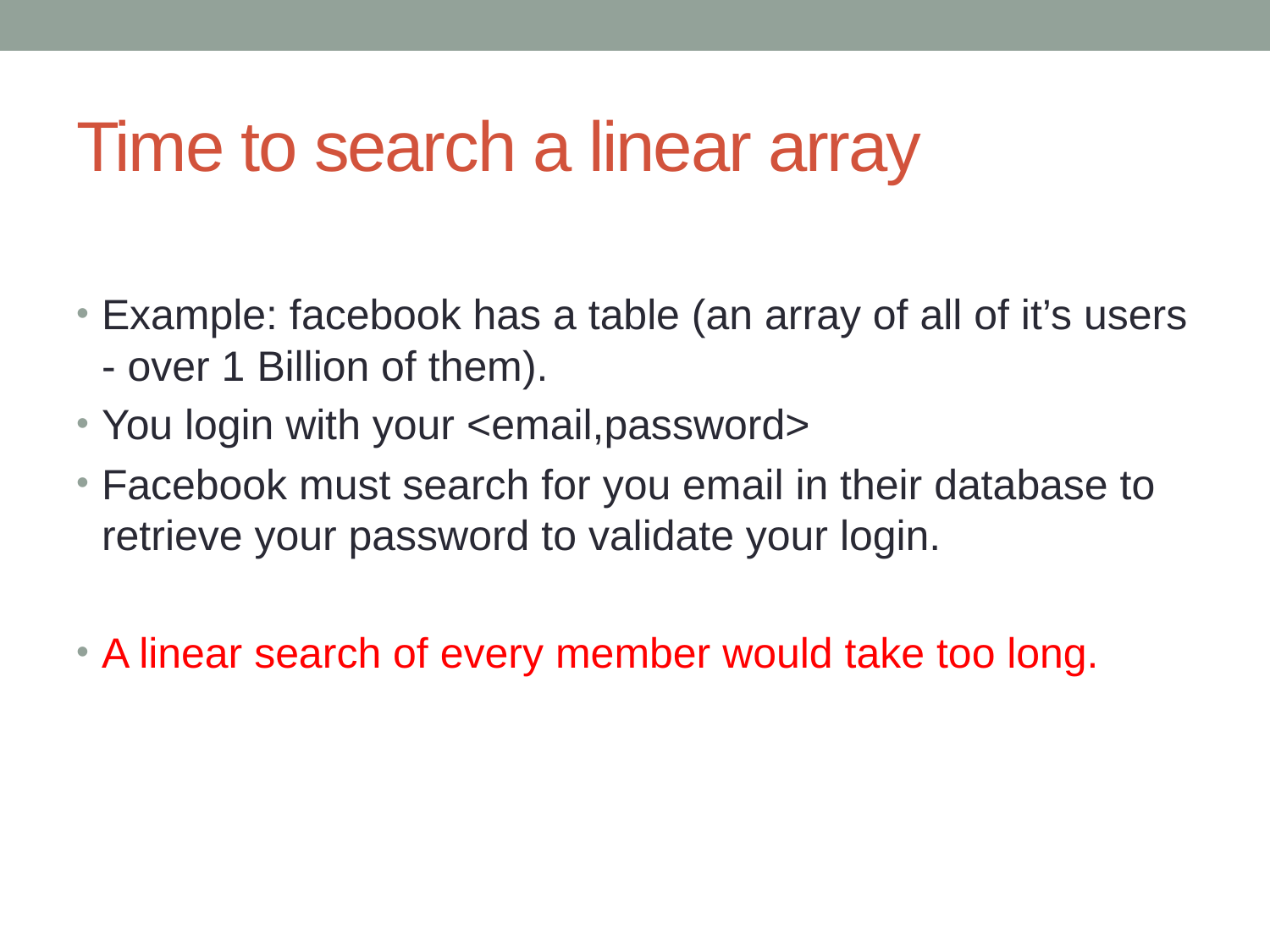

# Time to search a linear array

Example: facebook has a table (an array of all of it’s users - over 1 Billion of them).
You login with your <email,password>
Facebook must search for you email in their database to retrieve your password to validate your login.

A linear search of every member would take too long.